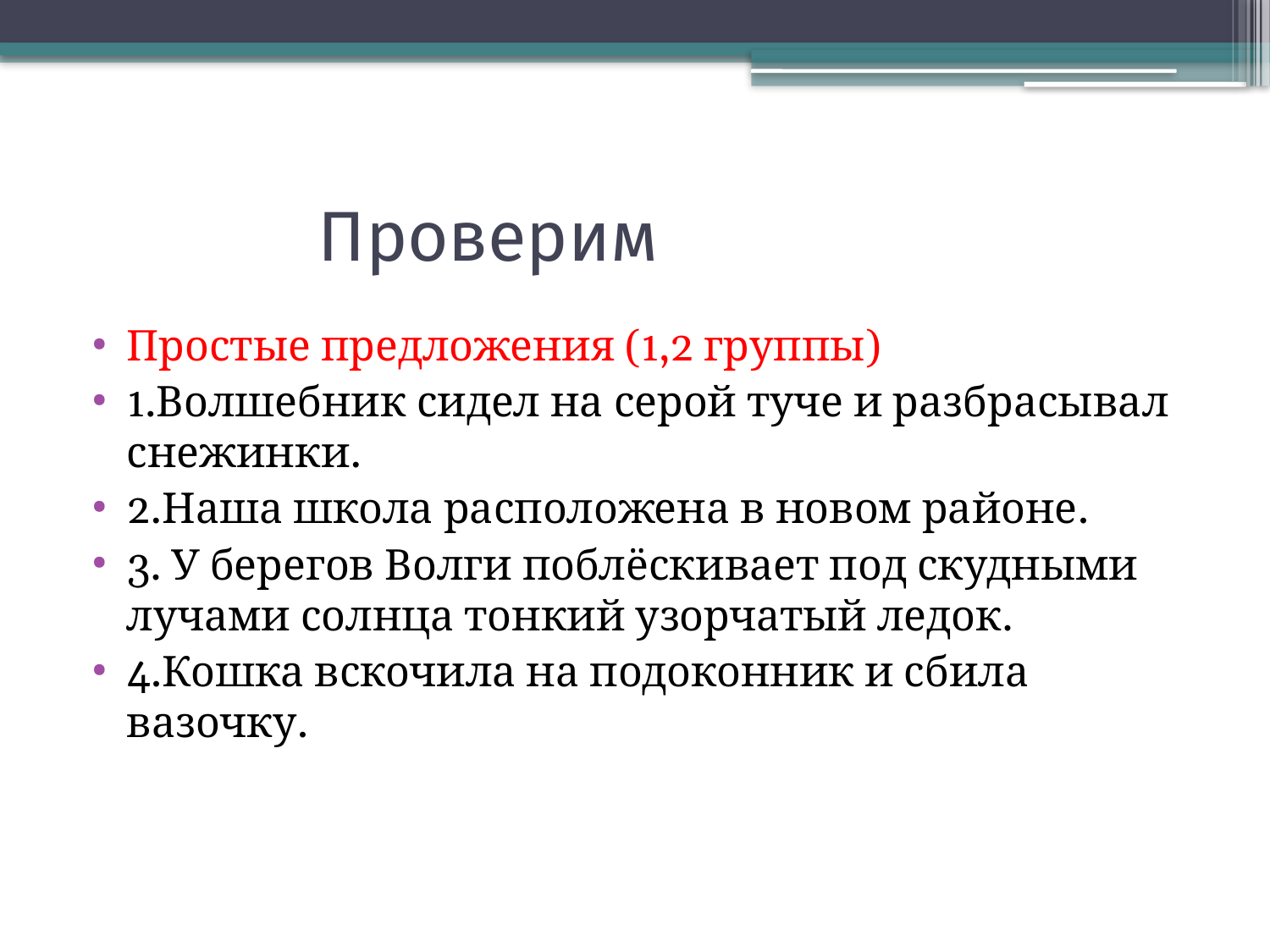

# Проверим
Простые предложения (1,2 группы)
1.Волшебник сидел на серой туче и разбрасывал снежинки.
2.Наша школа расположена в новом районе.
3. У берегов Волги поблёскивает под скудными лучами солнца тонкий узорчатый ледок.
4.Кошка вскочила на подоконник и сбила вазочку.